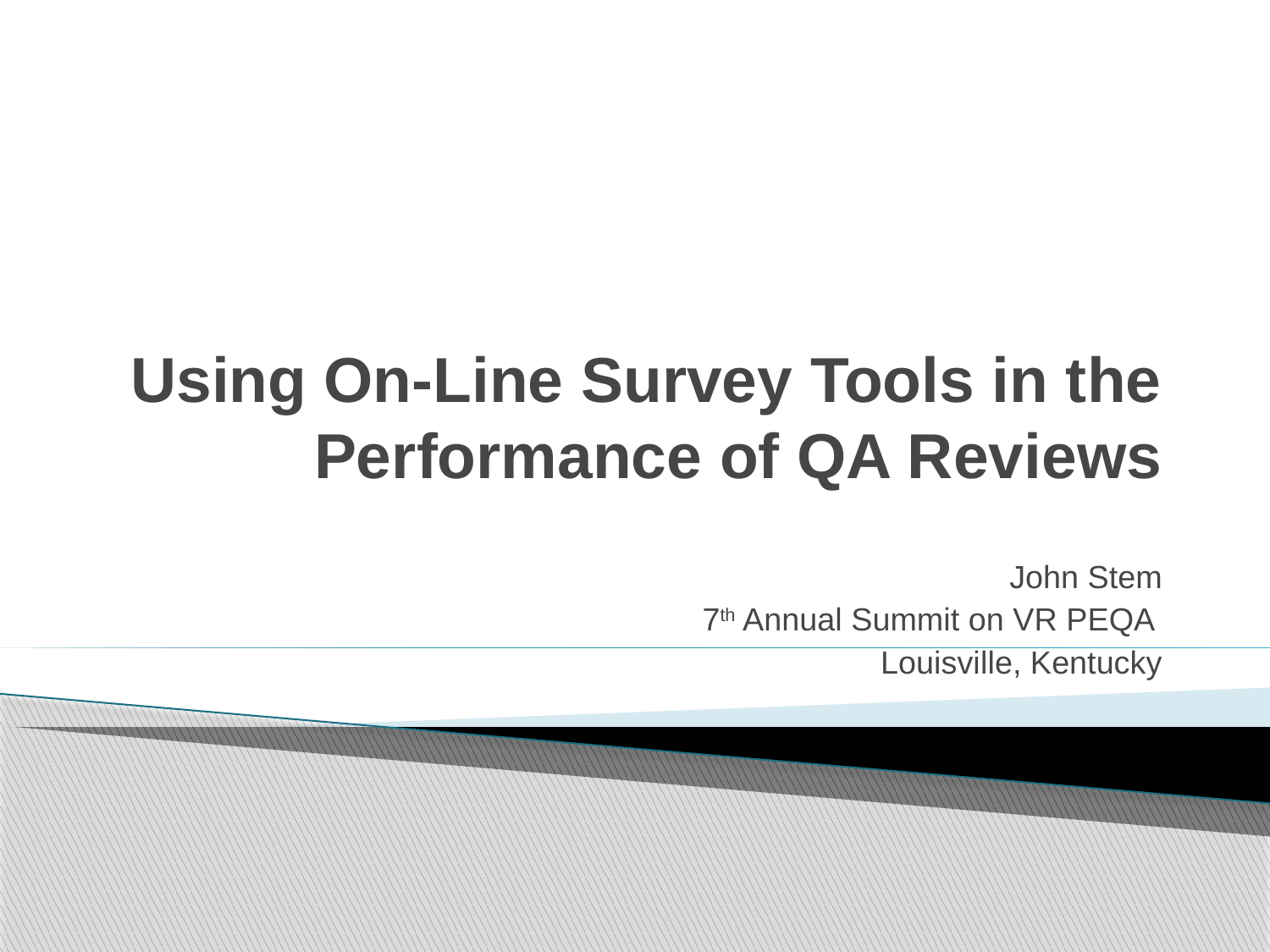

# Using On-Line Survey Tools in the Performance of QA Reviews
John Stem
7th Annual Summit on VR PEQA
Louisville, Kentucky